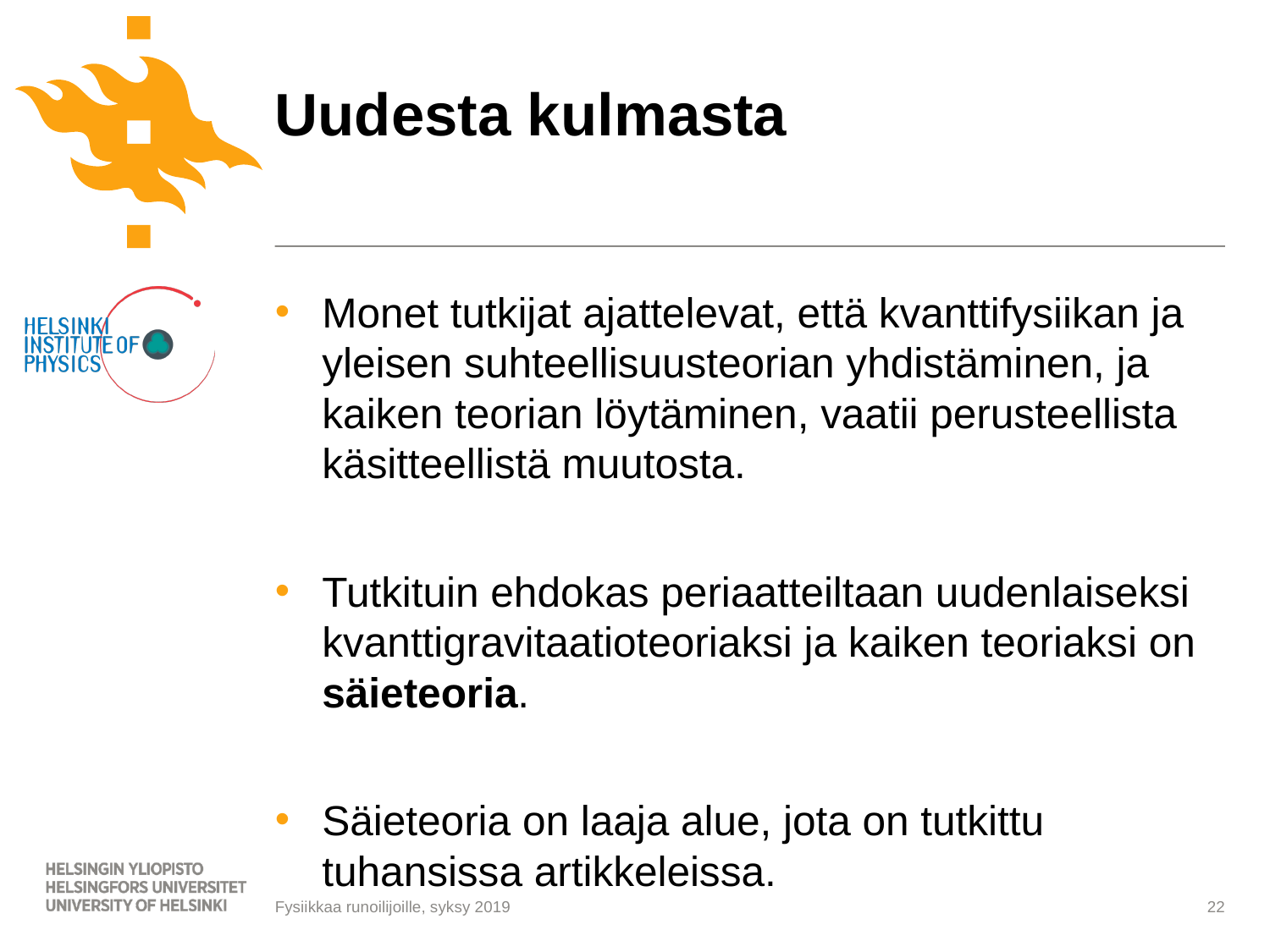

# Uudesta kulmasta
Monet tutkijat ajattelevat, että kvanttifysiikan ja yleisen suhteellisuusteorian yhdistäminen, ja kaiken teorian löytäminen, vaatii perusteellista käsitteellistä muutosta.

Tutkituin ehdokas periaatteiltaan uudenlaiseksi kvanttigravitaatioteoriaksi ja kaiken teoriaksi on säieteoria.

Säieteoria on laaja alue, jota on tutkittu tuhansissa artikkeleissa.
22
Fysiikkaa runoilijoille, syksy 2019